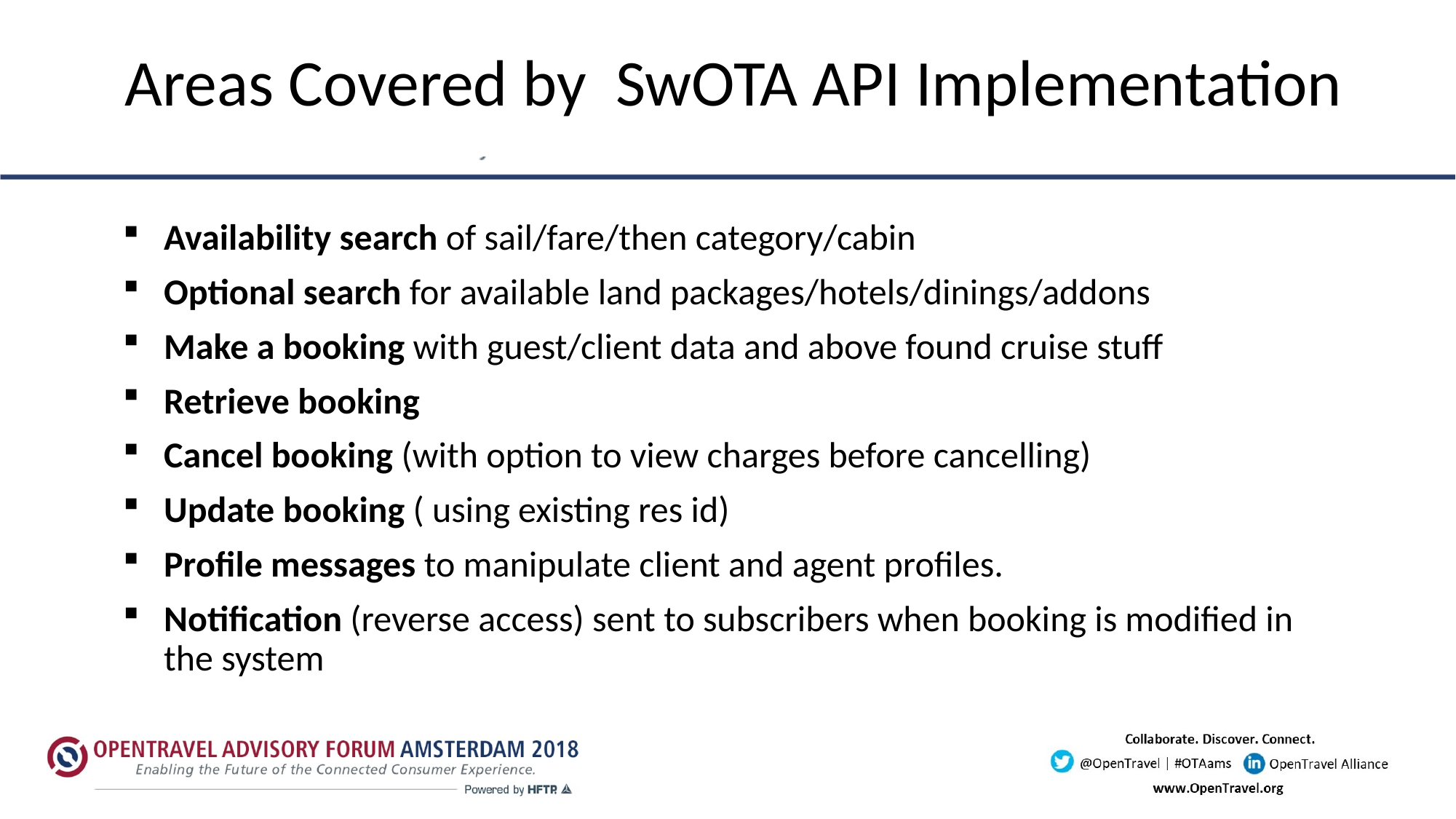

# Areas Covered by  SwOTA API Implementation
Availability search of sail/fare/then category/cabin
Optional search for available land packages/hotels/dinings/addons
Make a booking with guest/client data and above found cruise stuff
Retrieve booking
Cancel booking (with option to view charges before cancelling)
Update booking ( using existing res id)
Profile messages to manipulate client and agent profiles.
Notification (reverse access) sent to subscribers when booking is modified in the system